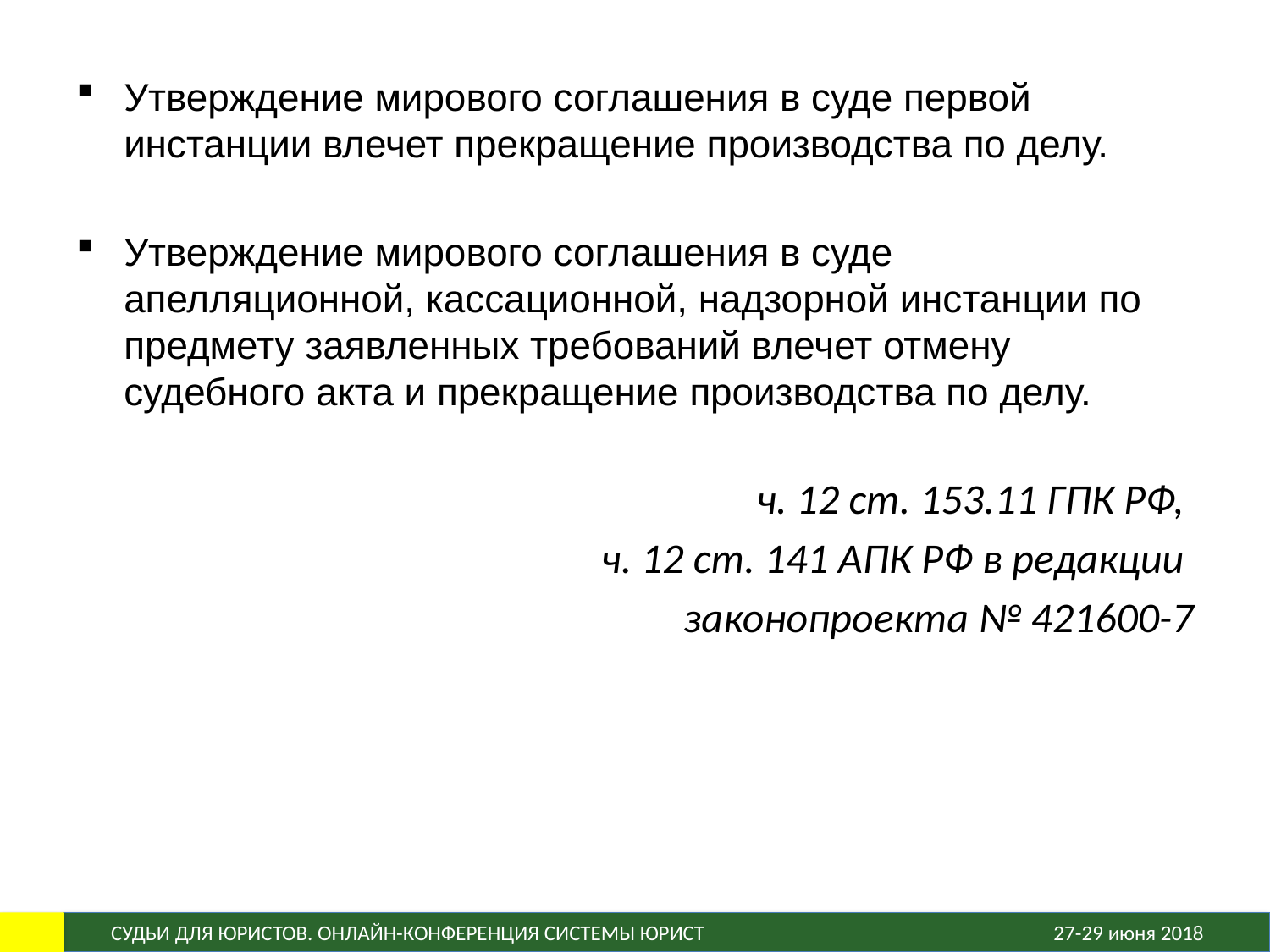

Утверждение мирового соглашения в суде первой инстанции влечет прекращение производства по делу.

Утверждение мирового соглашения в суде апелляционной, кассационной, надзорной инстанции по предмету заявленных требований влечет отмену судебного акта и прекращение производства по делу.

ч. 12 ст. 153.11 ГПК РФ,
ч. 12 ст. 141 АПК РФ в редакции
законопроекта № 421600-7